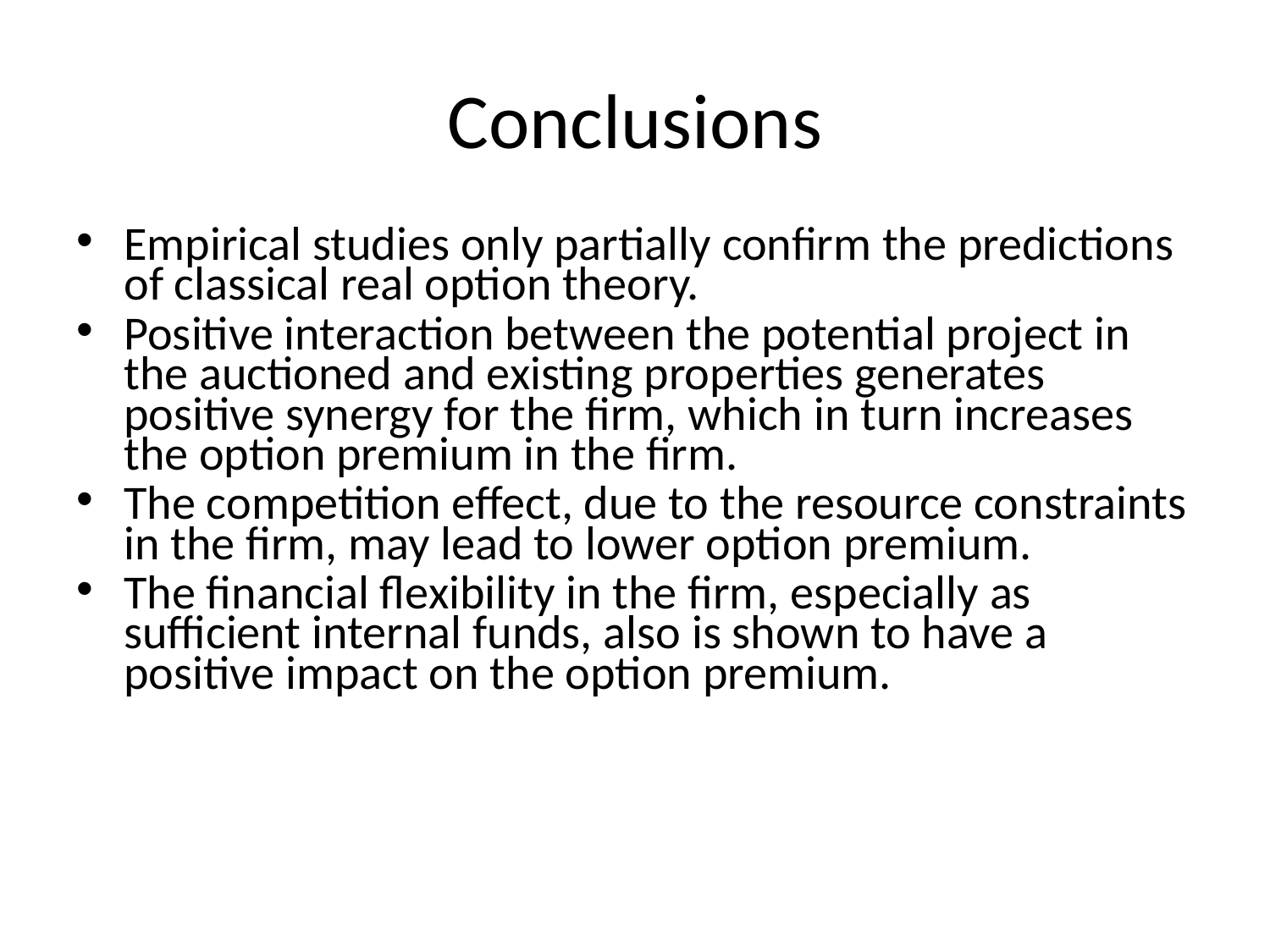

# Conclusions
Empirical studies only partially confirm the predictions of classical real option theory.
Positive interaction between the potential project in the auctioned and existing properties generates positive synergy for the firm, which in turn increases the option premium in the firm.
The competition effect, due to the resource constraints in the firm, may lead to lower option premium.
The financial flexibility in the firm, especially as sufficient internal funds, also is shown to have a positive impact on the option premium.